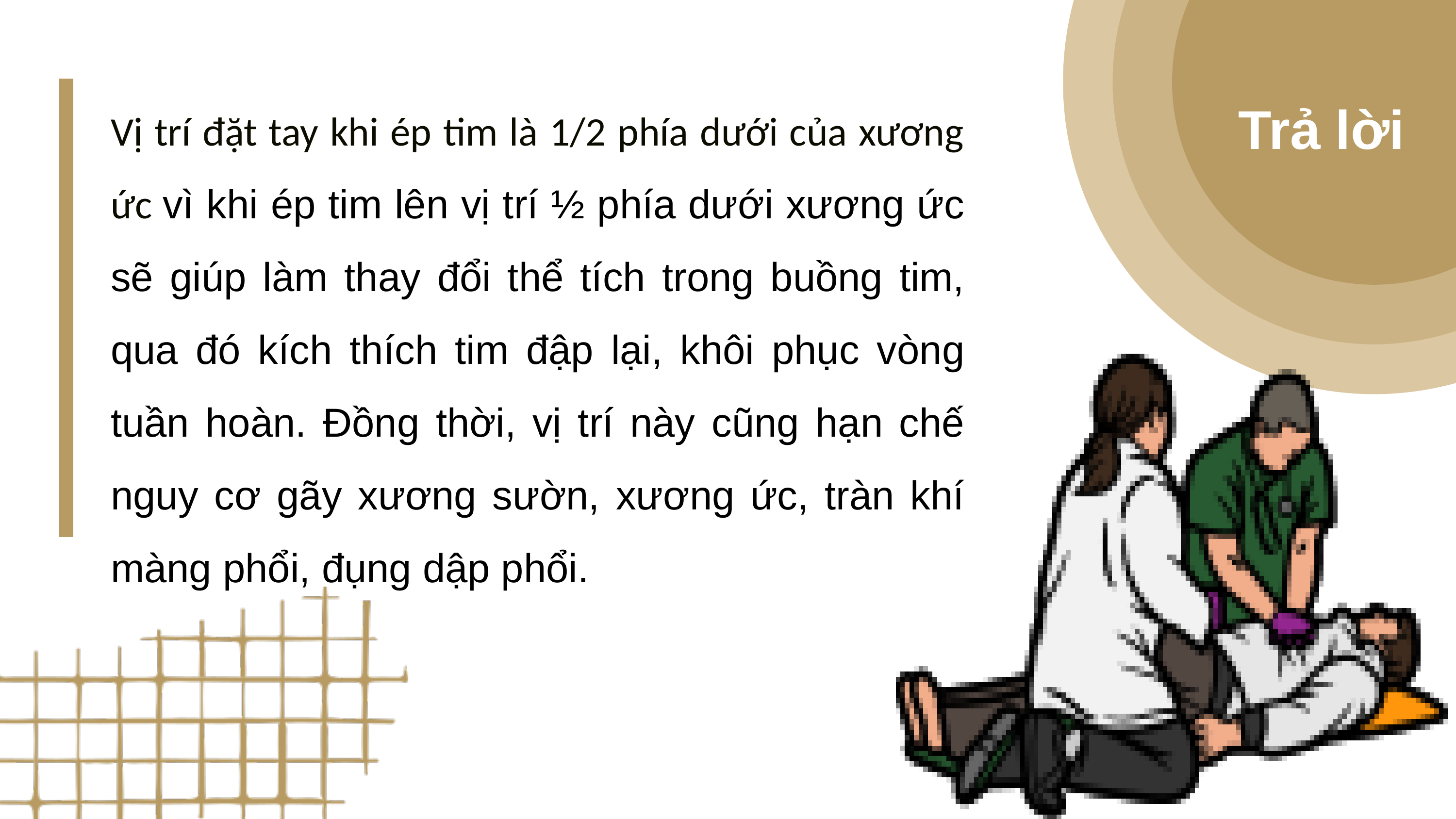

Trả lời
Vị trí đặt tay khi ép tim là 1/2 phía dưới của xương ức vì khi ép tim lên vị trí ½ phía dưới xương ức sẽ giúp làm thay đổi thể tích trong buồng tim, qua đó kích thích tim đập lại, khôi phục vòng tuần hoàn. Đồng thời, vị trí này cũng hạn chế nguy cơ gãy xương sườn, xương ức, tràn khí màng phổi, đụng dập phổi.